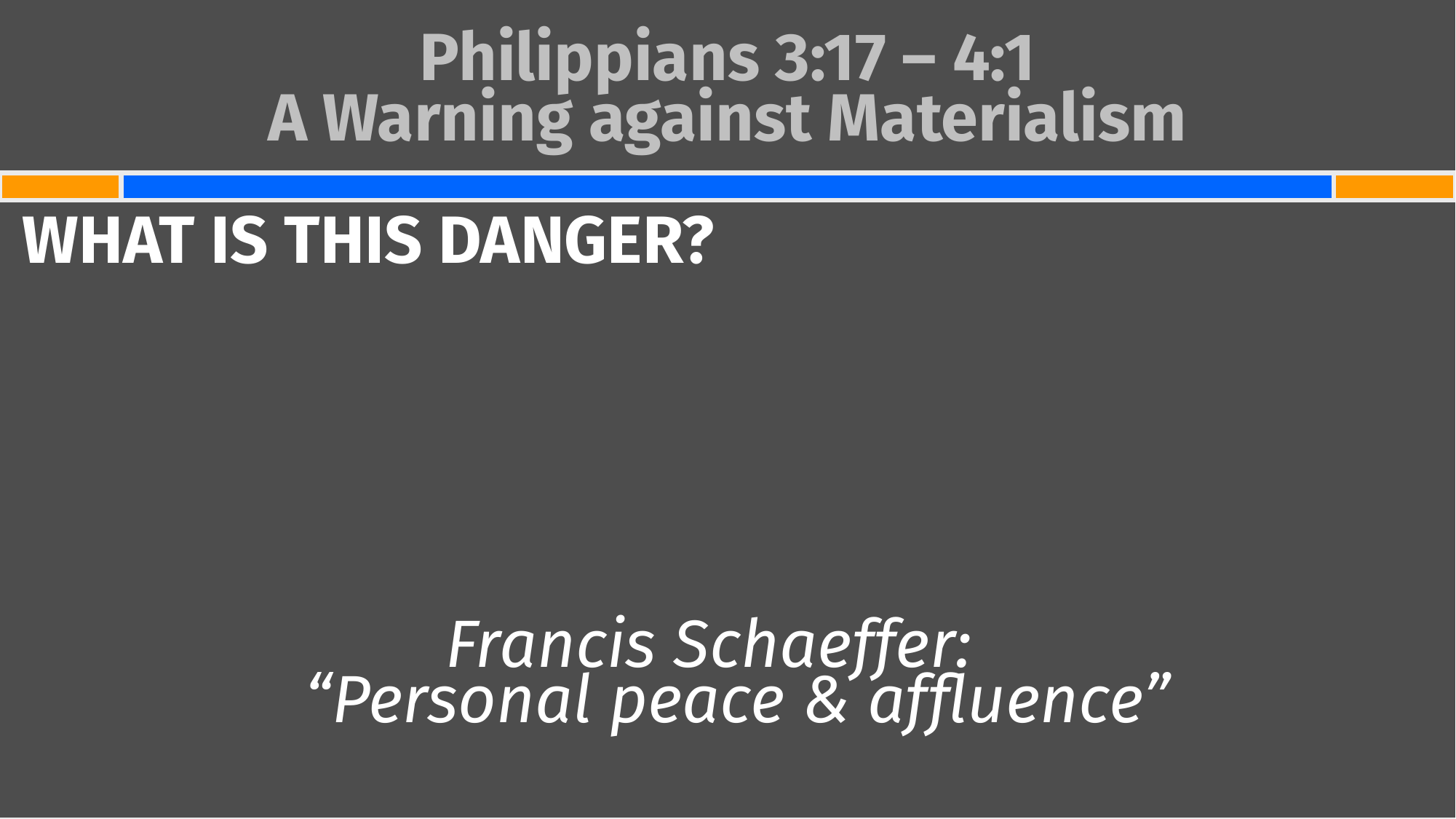

# Philippians 3:17 – 4:1 A Warning against Materialism

WHAT IS THIS DANGER?

Francis Schaeffer:
“Personal peace & affluence”